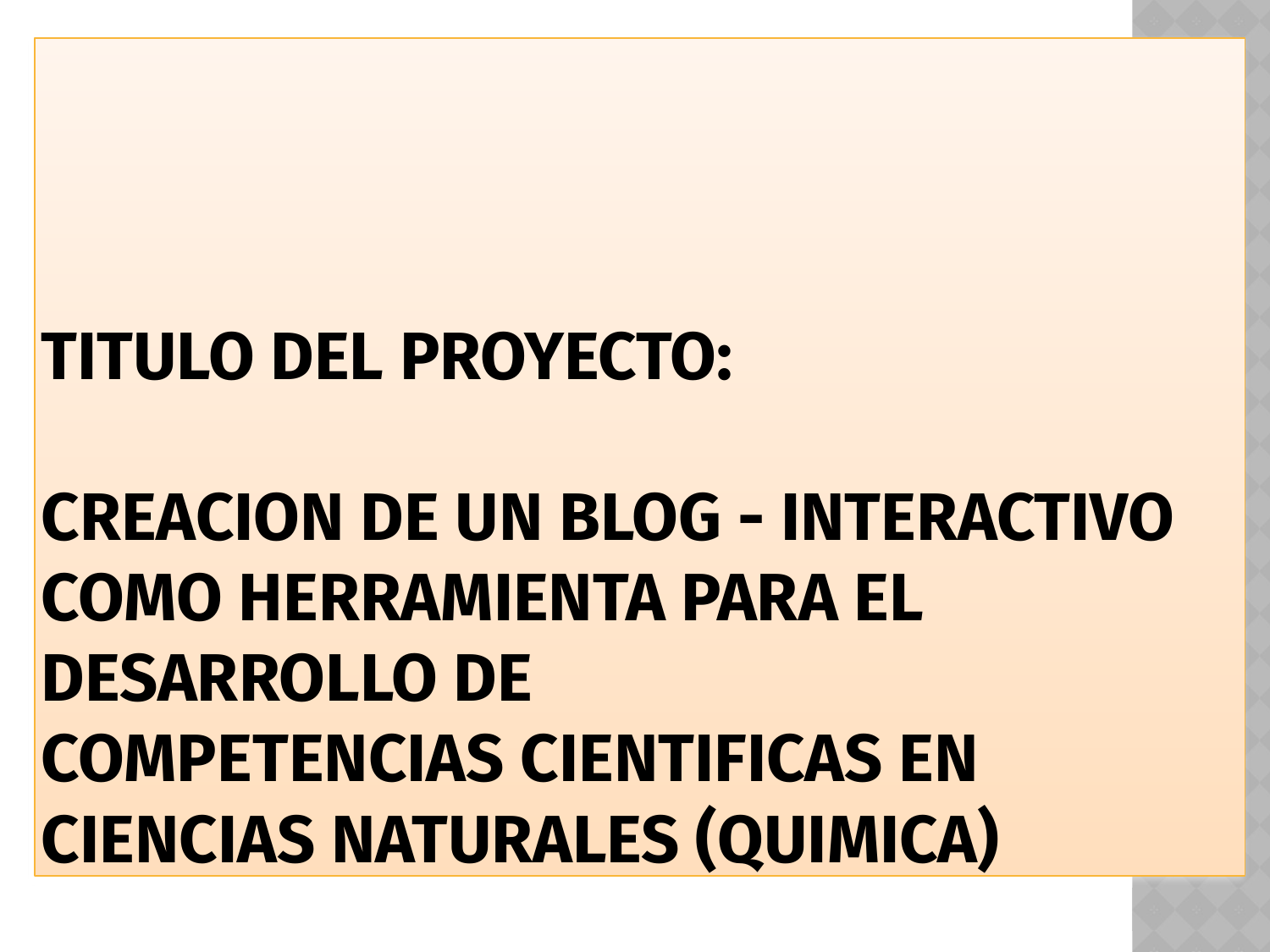

# TITULO DEL PROYECTO: CREACION DE UN BLOG - INTERACTIVO COMO HERRAMIENTA PARA EL DESARROLLO DE COMPETENCIAS CIENTIFICAS EN CIENCIAS NATURALES (QUIMICA)